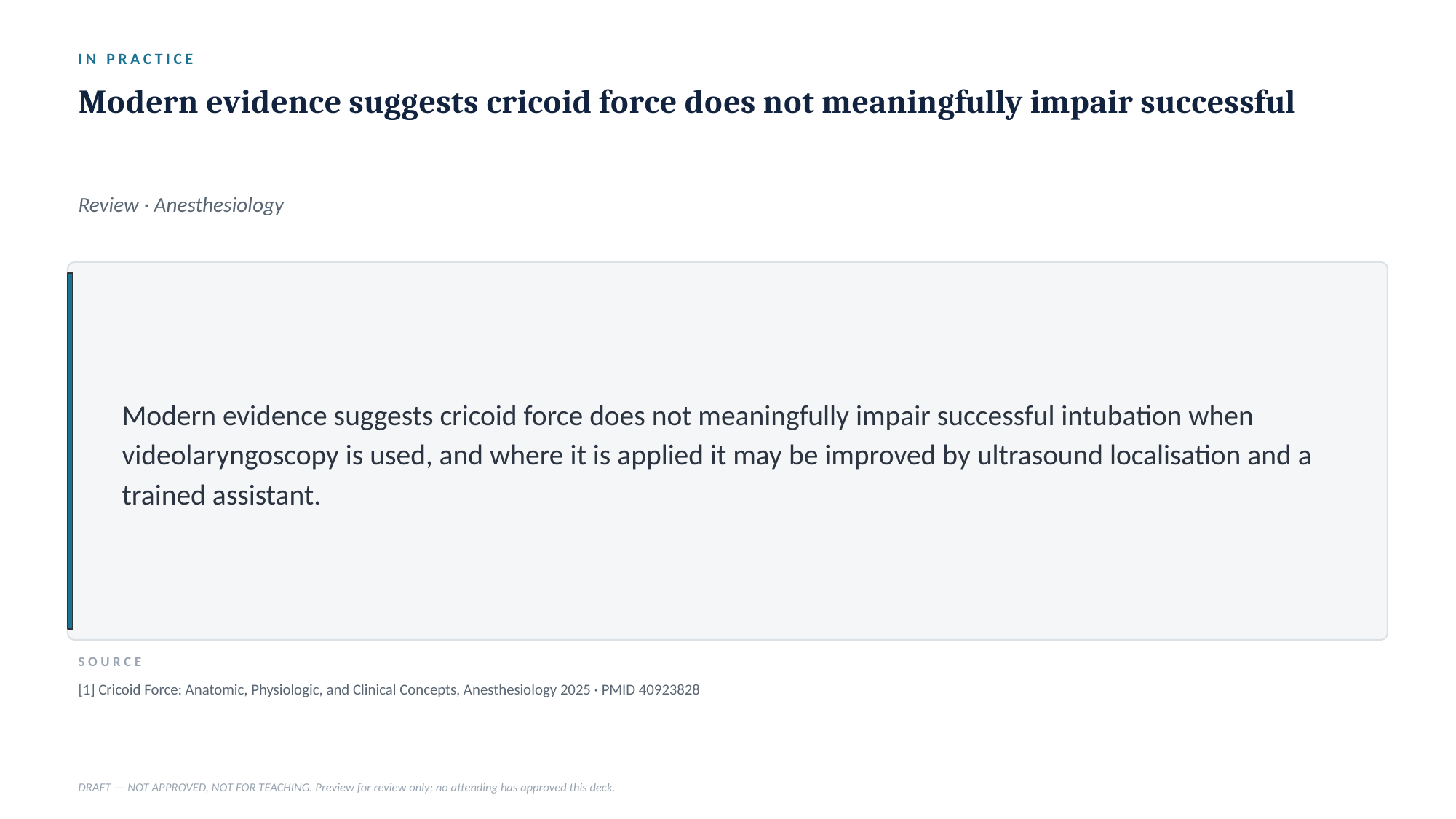

IN PRACTICE
Modern evidence suggests cricoid force does not meaningfully impair successful
Review · Anesthesiology

Modern evidence suggests cricoid force does not meaningfully impair successful intubation when videolaryngoscopy is used, and where it is applied it may be improved by ultrasound localisation and a trained assistant.
SOURCE
[1] Cricoid Force: Anatomic, Physiologic, and Clinical Concepts, Anesthesiology 2025 · PMID 40923828
DRAFT — NOT APPROVED, NOT FOR TEACHING. Preview for review only; no attending has approved this deck.